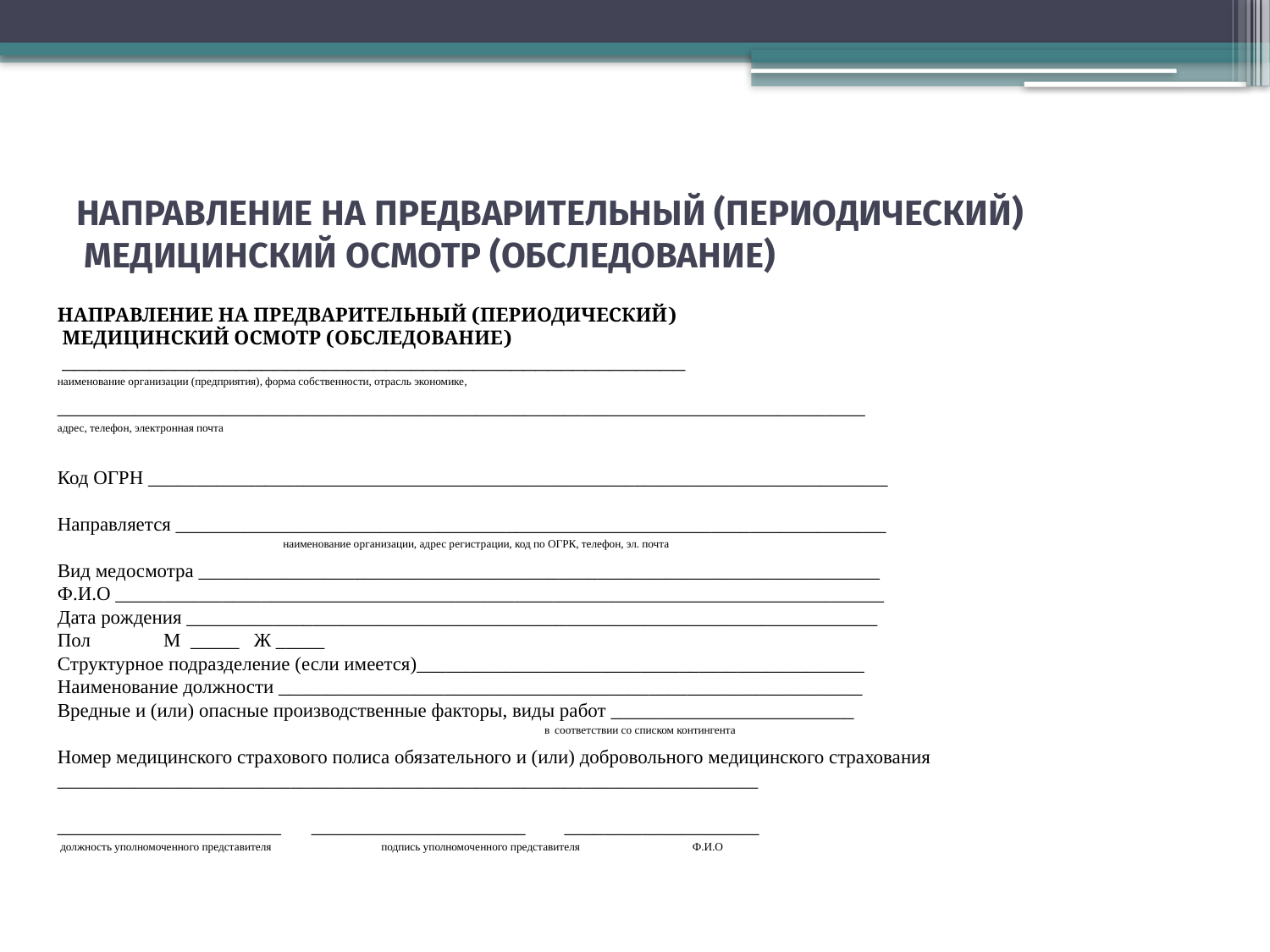

# НАПРАВЛЕНИЕ НА ПРЕДВАРИТЕЛЬНЫЙ (ПЕРИОДИЧЕСКИЙ) МЕДИЦИНСКИЙ ОСМОТР (ОБСЛЕДОВАНИЕ)
НАПРАВЛЕНИЕ НА ПРЕДВАРИТЕЛЬНЫЙ (ПЕРИОДИЧЕСКИЙ)
 МЕДИЦИНСКИЙ ОСМОТР (ОБСЛЕДОВАНИЕ)
 __________________________________________________
наименование организации (предприятия), форма собственности, отрасль экономике,
___________________________________________________________________________________
адрес, телефон, электронная почта

Код ОГРН ____________________________________________________________________________

Направляется _________________________________________________________________________
                                                                                  наименование организации, адрес регистрации, код по ОГРК, телефон, эл. почта
Вид медосмотра ______________________________________________________________________
Ф.И.О _______________________________________________________________________________
Дата рождения _______________________________________________________________________
Пол               М  _____   Ж _____
Структурное подразделение (если имеется)______________________________________________
Наименование должности ____________________________________________________________
Вредные и (или) опасные производственные факторы, виды работ _________________________
                                                                                                                                                                                 в соответствии со списком контингента
Номер медицинского страхового полиса обязательного и (или) добровольного медицинского страхования ________________________________________________________________________

_______________________ 	______________________        ____________________
 должность уполномоченного представителя                                        подпись уполномоченного представителя	Ф.И.О